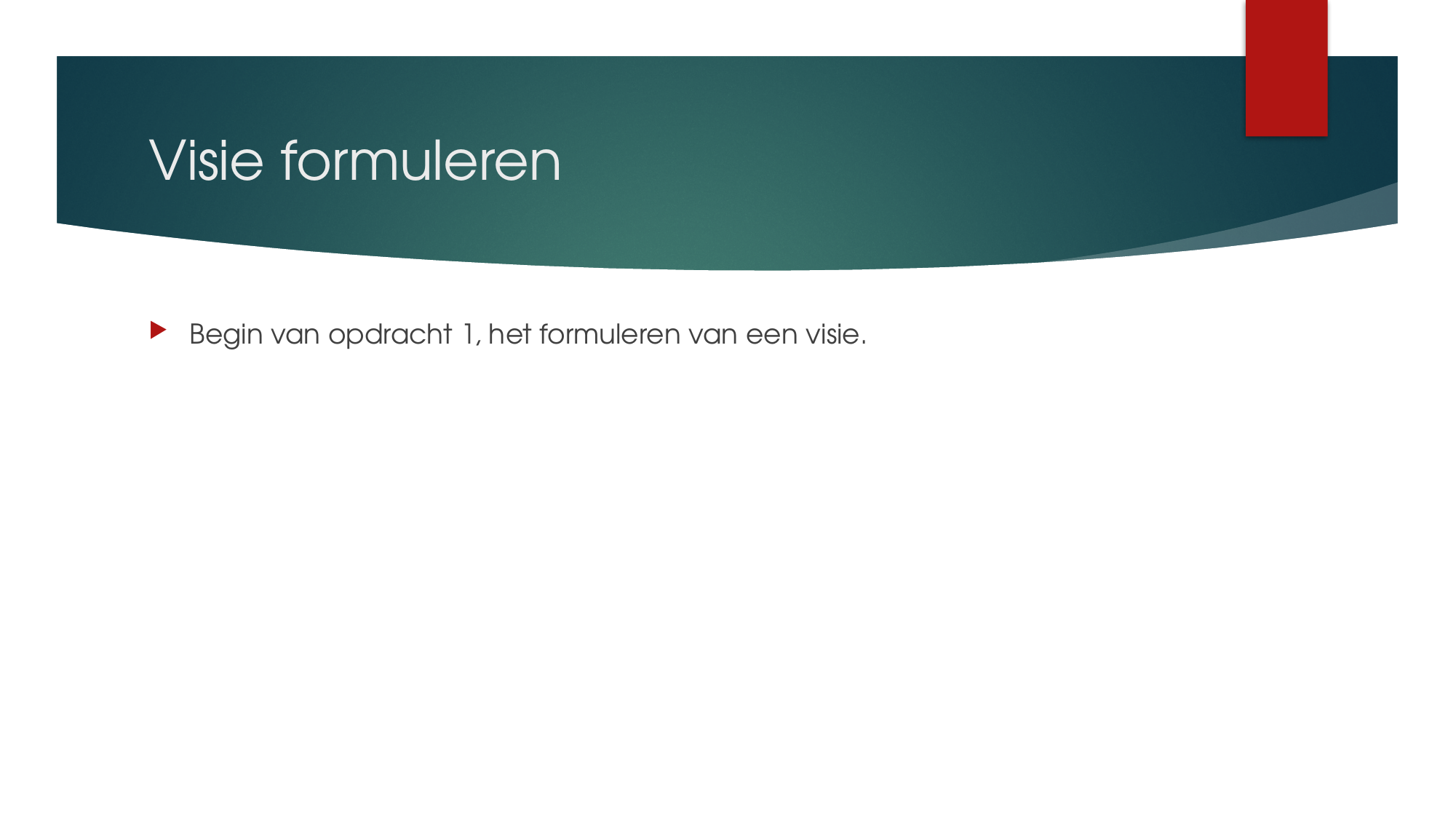

# Visie formuleren
Begin van opdracht 1, het formuleren van een visie.